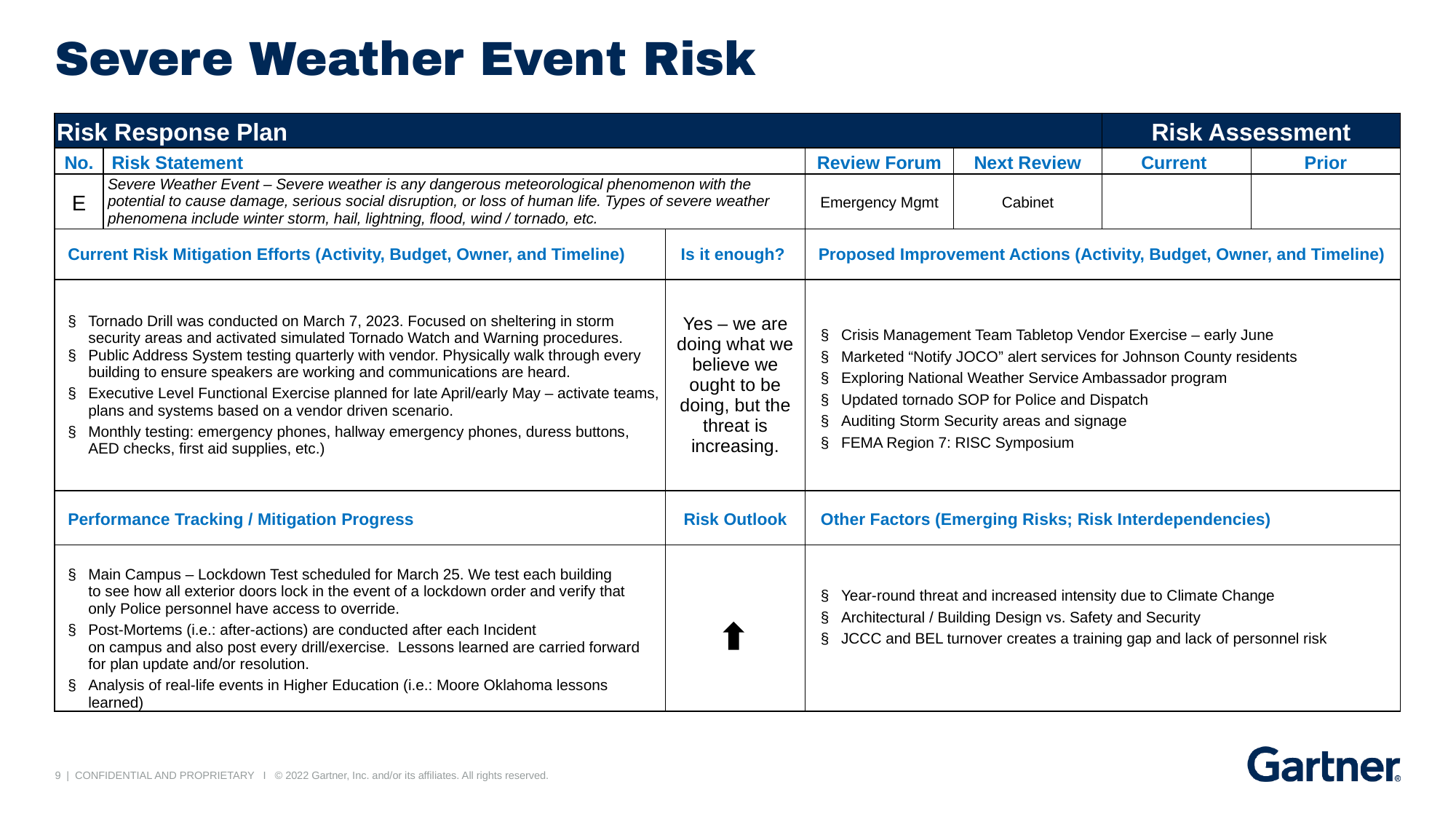

# Severe Weather Event Risk
| Risk Response Plan |  |  |  |  | Risk Assessment |  |
| --- | --- | --- | --- | --- | --- | --- |
| No. | Risk Statement |  | Review Forum | Next Review | Current | Prior |
| E | Severe Weather Event – Severe weather is any dangerous meteorological phenomenon with the potential to cause damage, serious social disruption, or loss of human life. Types of severe weather phenomena include winter storm, hail, lightning, flood, wind / tornado, etc. |  | Emergency Mgmt | Cabinet |  |  |
| Current Risk Mitigation Efforts (Activity, Budget, Owner, and Timeline) |  | Is it enough? | Proposed Improvement Actions (Activity, Budget, Owner, and Timeline) |  |  |  |
| Tornado Drill was conducted on March 7, 2023. Focused on sheltering in storm security areas and activated simulated Tornado Watch and Warning procedures. Public Address System testing quarterly with vendor. Physically walk through every building to ensure speakers are working and communications are heard. Executive Level Functional Exercise planned for late April/early May – activate teams, plans and systems based on a vendor driven scenario. Monthly testing: emergency phones, hallway emergency phones, duress buttons, AED checks, first aid supplies, etc.) |  | Yes – we are doing what we believe we ought to be doing, but the threat is increasing. | Crisis Management Team Tabletop Vendor Exercise – early June Marketed “Notify JOCO” alert services for Johnson County residents Exploring National Weather Service Ambassador program Updated tornado SOP for Police and Dispatch Auditing Storm Security areas and signage FEMA Region 7: RISC Symposium |  |  |  |
| Performance Tracking / Mitigation Progress |  | Risk Outlook | Other Factors (Emerging Risks; Risk Interdependencies) |  |  |  |
| Main Campus – Lockdown Test scheduled for March 25. We test each building to see how all exterior doors lock in the event of a lockdown order and verify that only Police personnel have access to override.   Post-Mortems (i.e.: after-actions) are conducted after each Incident on campus and also post every drill/exercise.  Lessons learned are carried forward for plan update and/or resolution. Analysis of real-life events in Higher Education (i.e.: Moore Oklahoma lessons learned) |  |  | Year-round threat and increased intensity due to Climate Change Architectural / Building Design vs. Safety and Security JCCC and BEL turnover creates a training gap and lack of personnel risk |  |  |  |